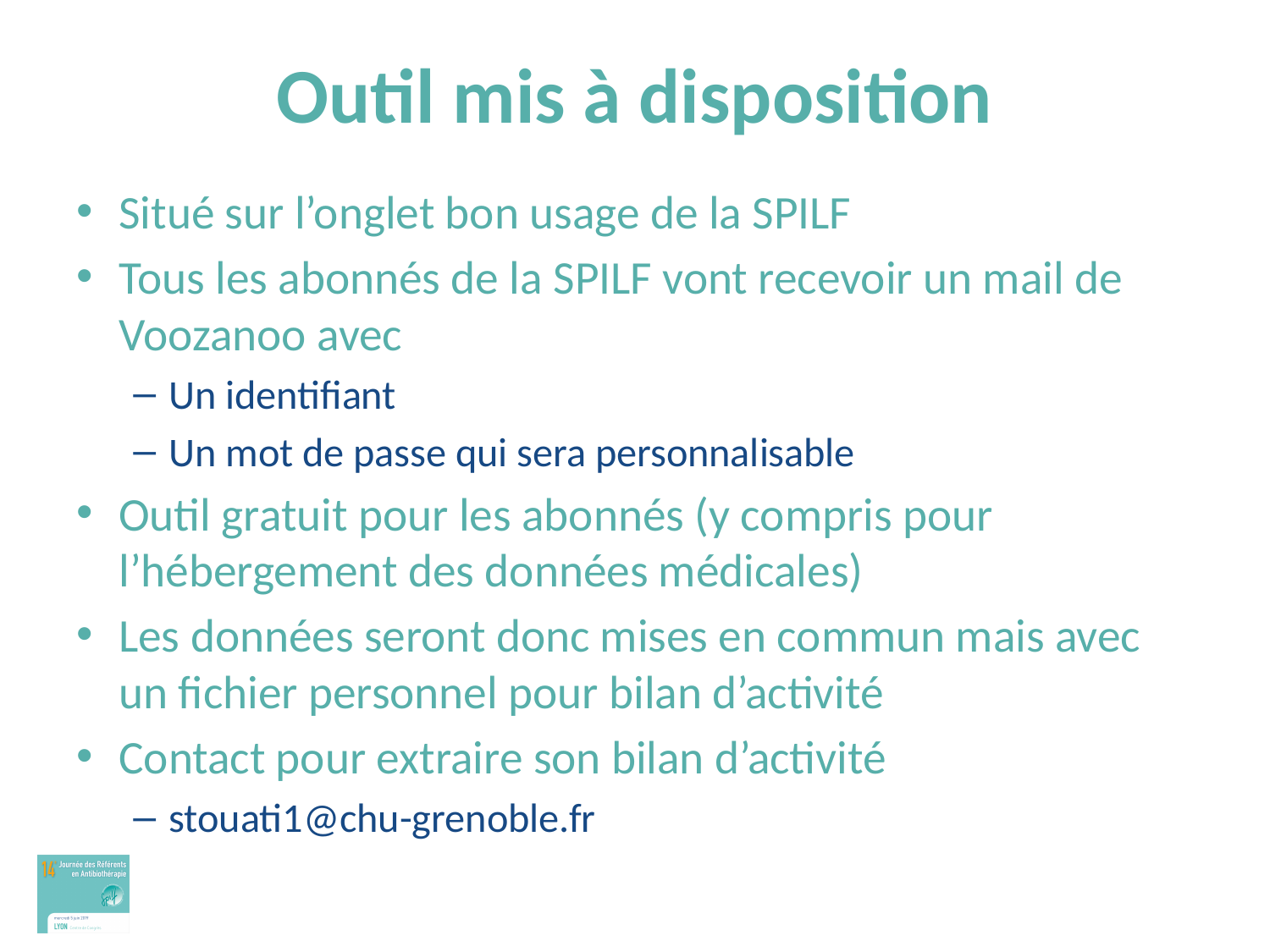

# Outil mis à disposition
Situé sur l’onglet bon usage de la SPILF
Tous les abonnés de la SPILF vont recevoir un mail de Voozanoo avec
Un identifiant
Un mot de passe qui sera personnalisable
Outil gratuit pour les abonnés (y compris pour l’hébergement des données médicales)
Les données seront donc mises en commun mais avec un fichier personnel pour bilan d’activité
Contact pour extraire son bilan d’activité
stouati1@chu-grenoble.fr